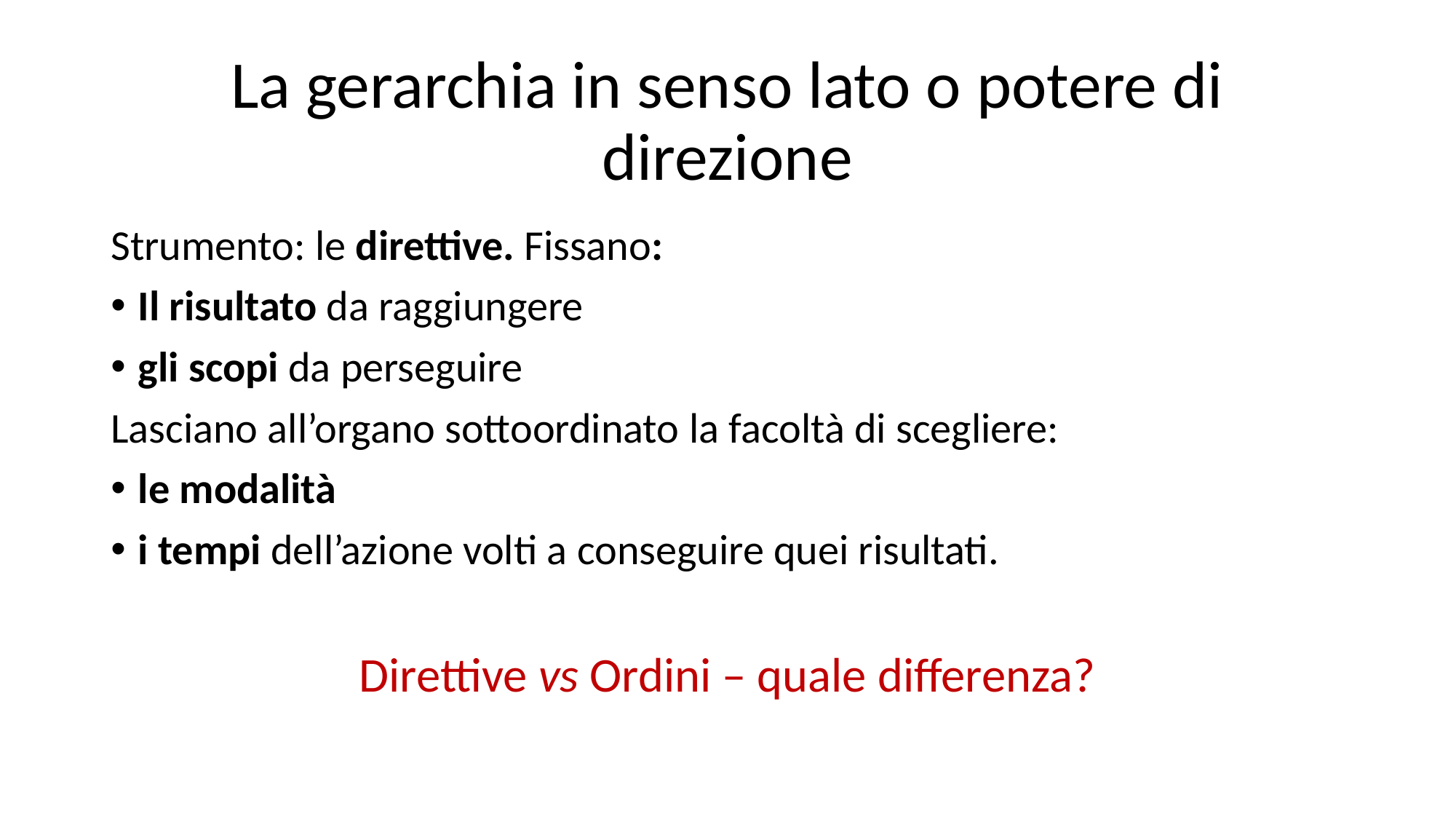

# La gerarchia in senso lato o potere di direzione
Strumento: le direttive. Fissano:
Il risultato da raggiungere
gli scopi da perseguire
Lasciano all’organo sottoordinato la facoltà di scegliere:
le modalità
i tempi dell’azione volti a conseguire quei risultati.

Direttive vs Ordini – quale differenza?